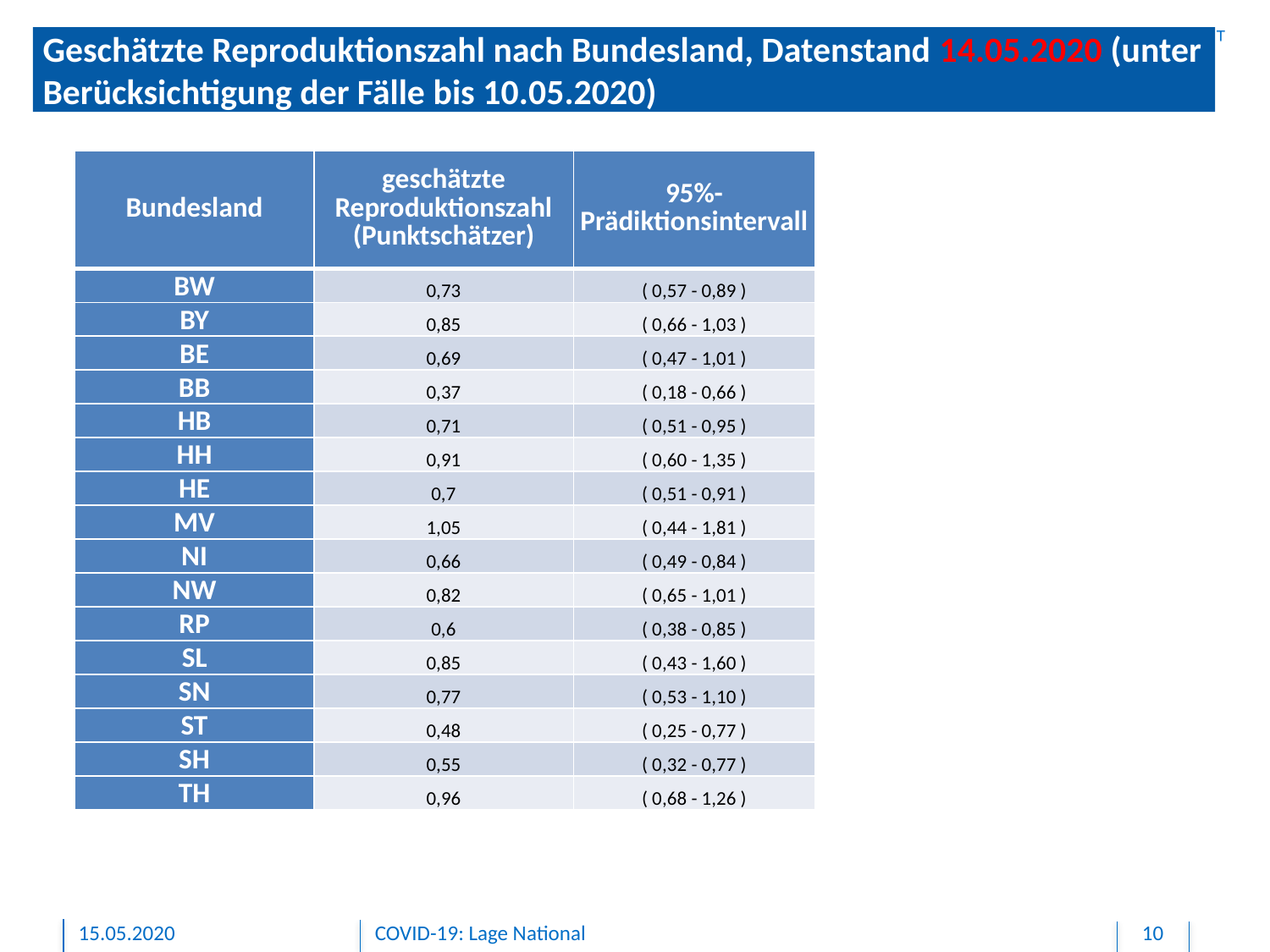

Geschätzte Reproduktionszahl nach Bundesland, Datenstand 14.05.2020 (unter Berücksichtigung der Fälle bis 10.05.2020)

| Bundesland | geschätzte Reproduktionszahl (Punktschätzer) | 95%-Prädiktionsintervall |
| --- | --- | --- |
| BW | 0,73 | ( 0,57 - 0,89 ) |
| BY | 0,85 | ( 0,66 - 1,03 ) |
| BE | 0,69 | ( 0,47 - 1,01 ) |
| BB | 0,37 | ( 0,18 - 0,66 ) |
| HB | 0,71 | ( 0,51 - 0,95 ) |
| HH | 0,91 | ( 0,60 - 1,35 ) |
| HE | 0,7 | ( 0,51 - 0,91 ) |
| MV | 1,05 | ( 0,44 - 1,81 ) |
| NI | 0,66 | ( 0,49 - 0,84 ) |
| NW | 0,82 | ( 0,65 - 1,01 ) |
| RP | 0,6 | ( 0,38 - 0,85 ) |
| SL | 0,85 | ( 0,43 - 1,60 ) |
| SN | 0,77 | ( 0,53 - 1,10 ) |
| ST | 0,48 | ( 0,25 - 0,77 ) |
| SH | 0,55 | ( 0,32 - 0,77 ) |
| TH | 0,96 | ( 0,68 - 1,26 ) |
15.05.2020
COVID-19: Lage National
10